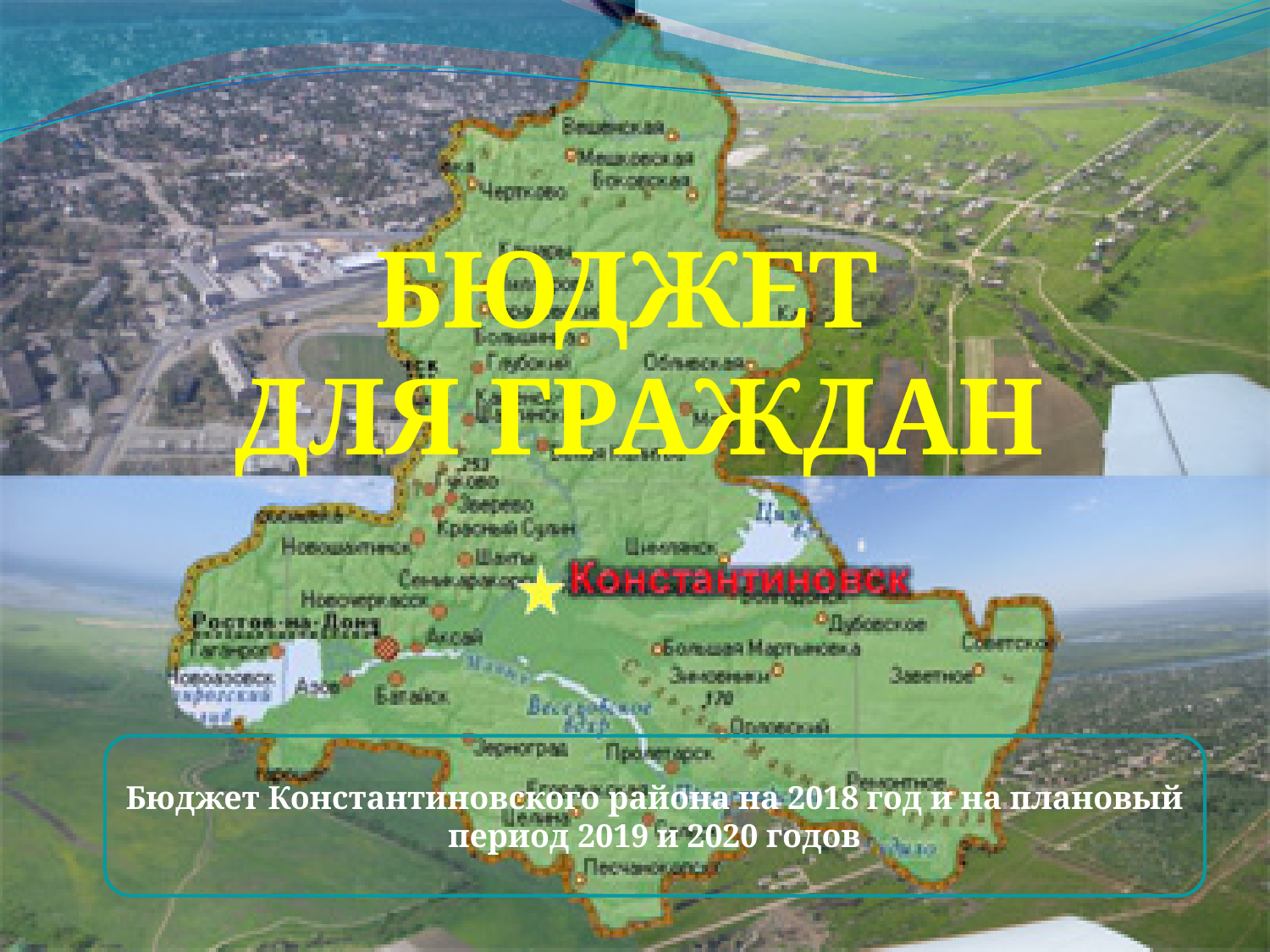

БЮДЖЕТ
ДЛЯ ГРАЖДАН
Бюджет Константиновского района на 2018 год и на плановый
период 2019 и 2020 годов